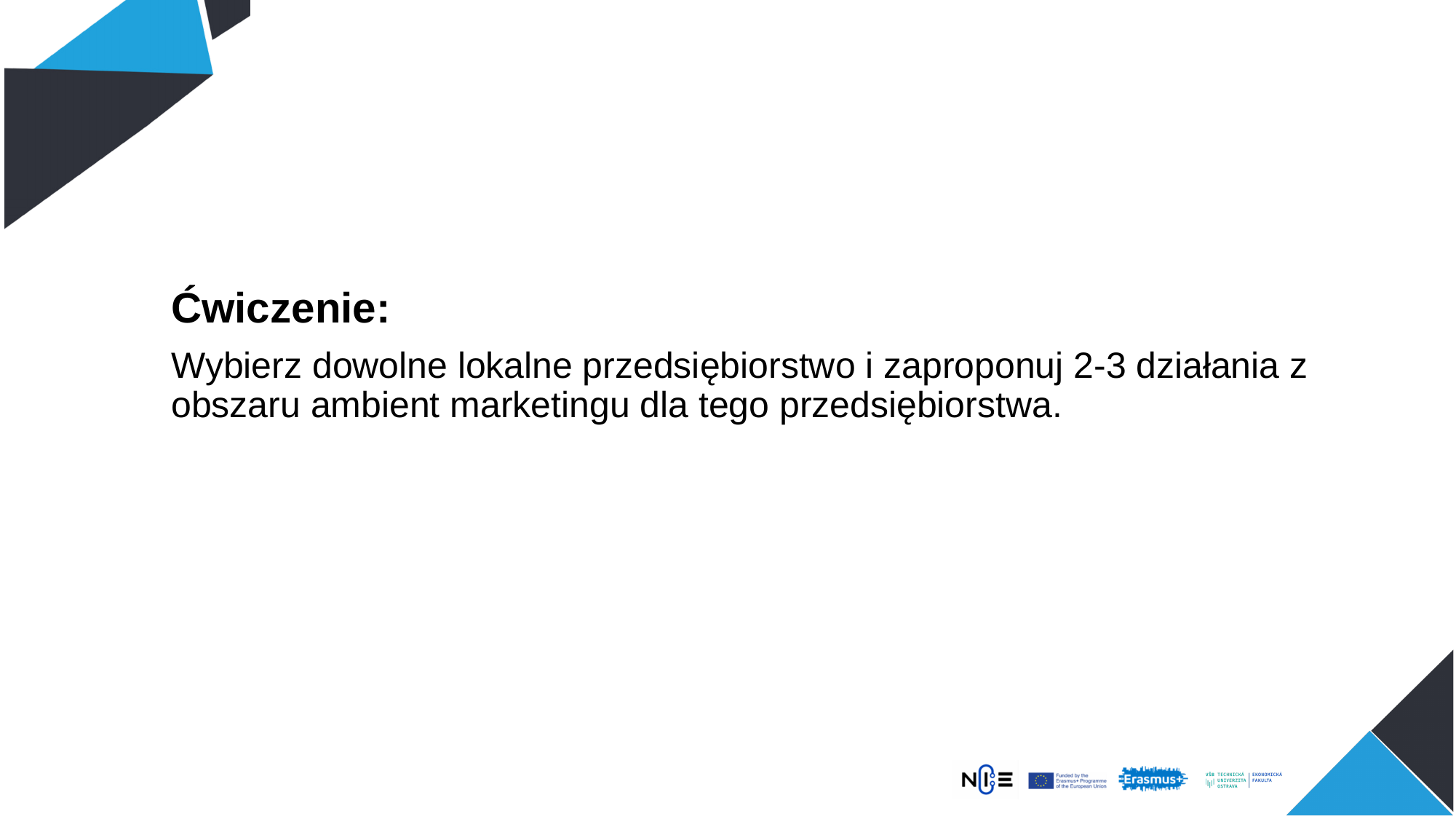

Ćwiczenie:
Wybierz dowolne lokalne przedsiębiorstwo i zaproponuj 2-3 działania z obszaru ambient marketingu dla tego przedsiębiorstwa.